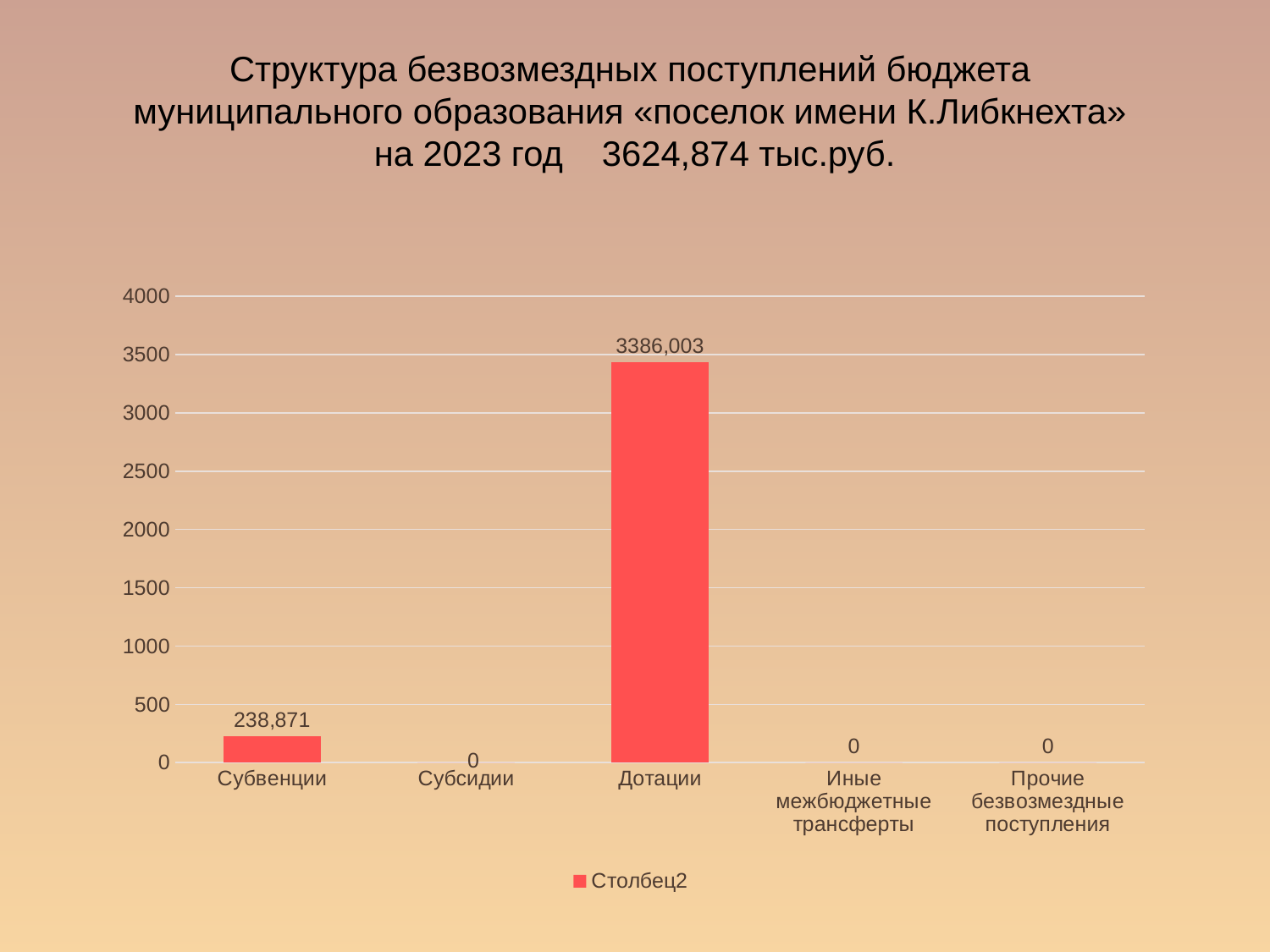

Структура безвозмездных поступлений бюджета муниципального образования «поселок имени К.Либкнехта»
 на 2023 год    3624,874 тыс.руб.

### Chart

| Category | Столбец2 |
|---|---|
| Субвенции | 225.471 |
| Субсидии | 0.0 |
| Дотации | 3434.151 |
| Иные межбюджетные трансферты | 0.0 |
| Прочие безвозмездные поступления | 0.0 |